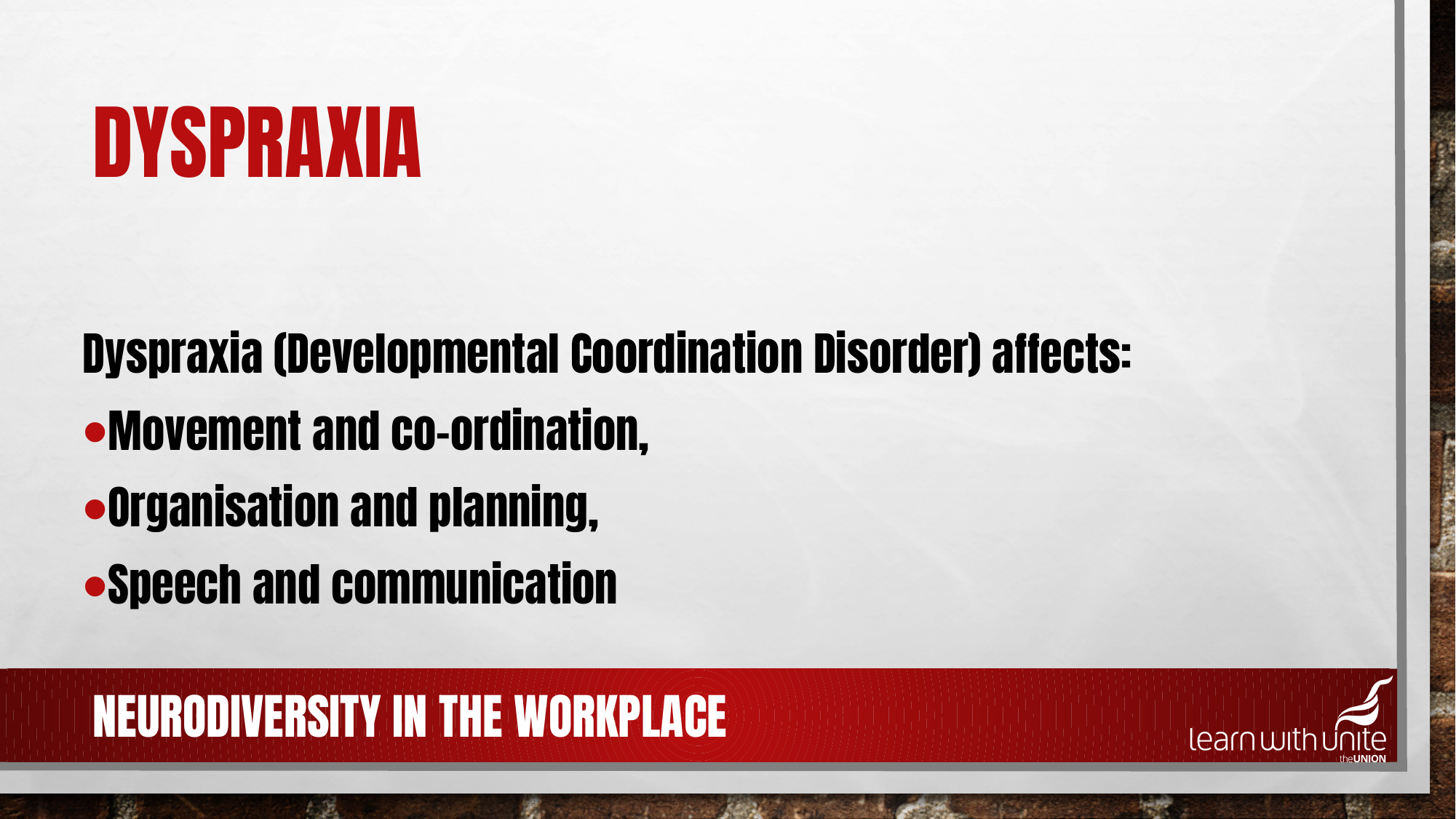

# Dyspraxia

Dyspraxia (Developmental Coordination Disorder) affects:
Movement and co-ordination,
Organisation and planning,
Speech and communication

NEURODIVERSITY IN THE workplace